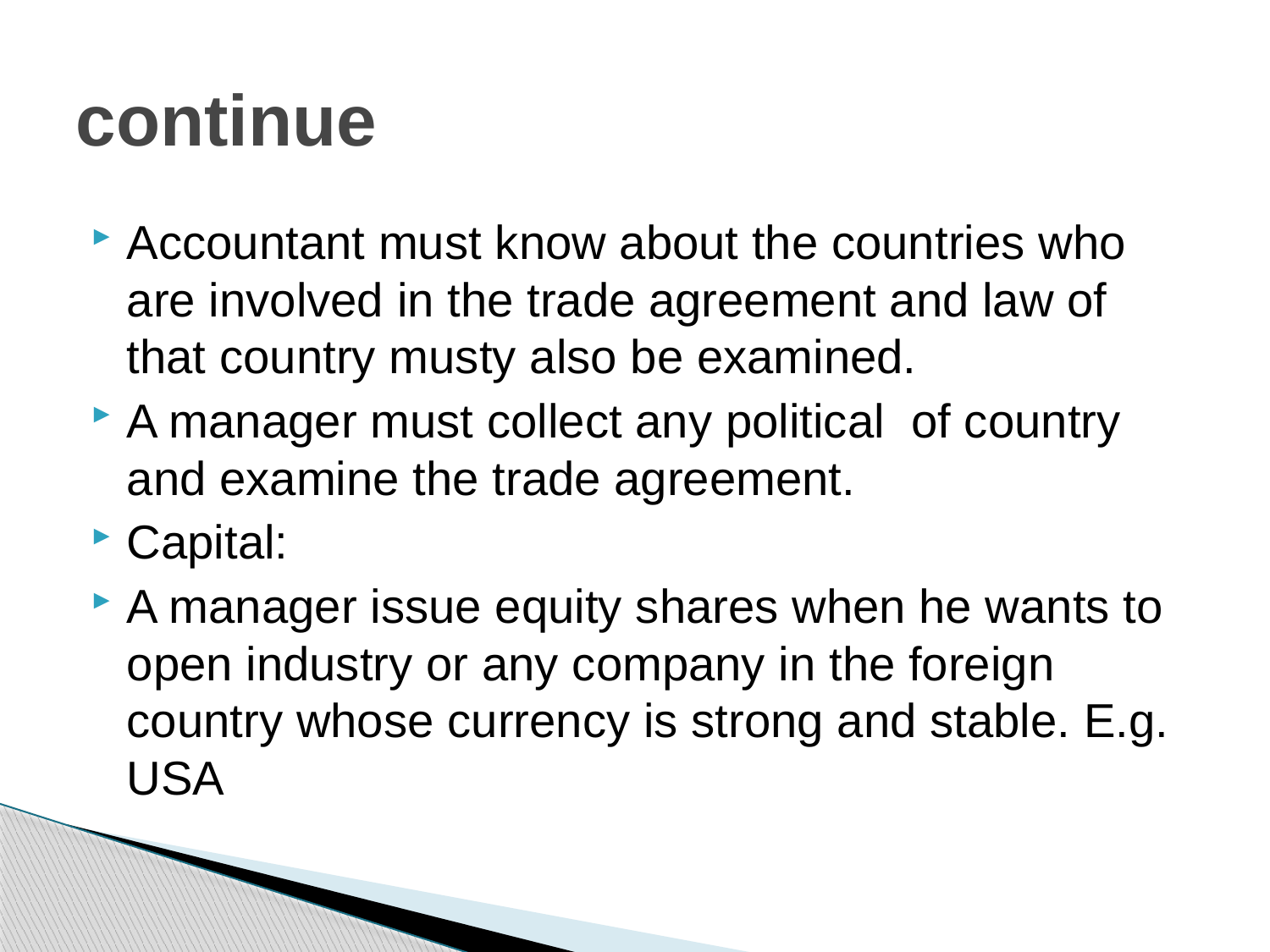

# continue
Accountant must know about the countries who are involved in the trade agreement and law of that country musty also be examined.
A manager must collect any political  of country and examine the trade agreement.
Capital:
A manager issue equity shares when he wants to open industry or any company in the foreign country whose currency is strong and stable. E.g. USA